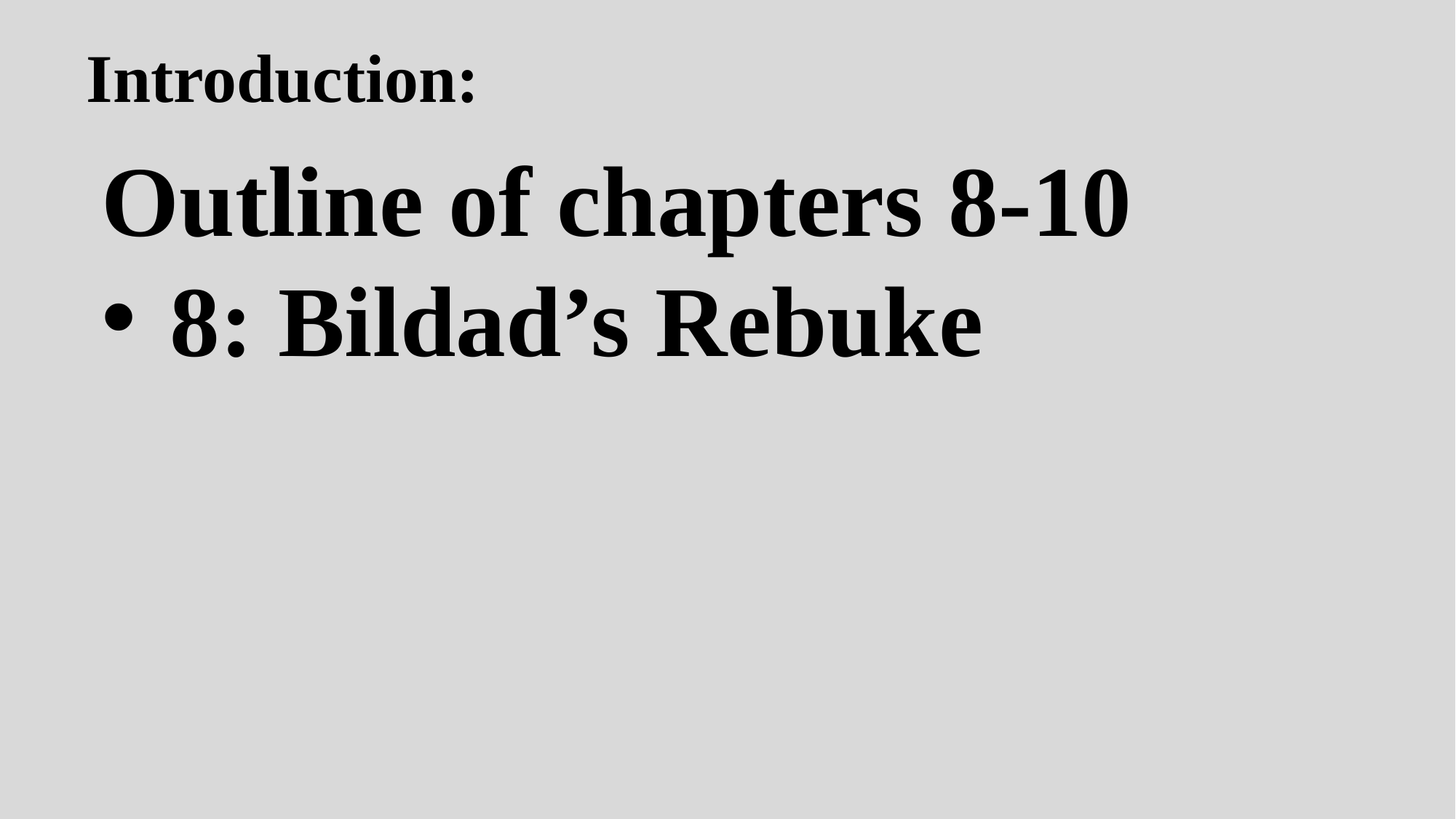

# Introduction:
Outline of chapters 8-10
8: Bildad’s Rebuke